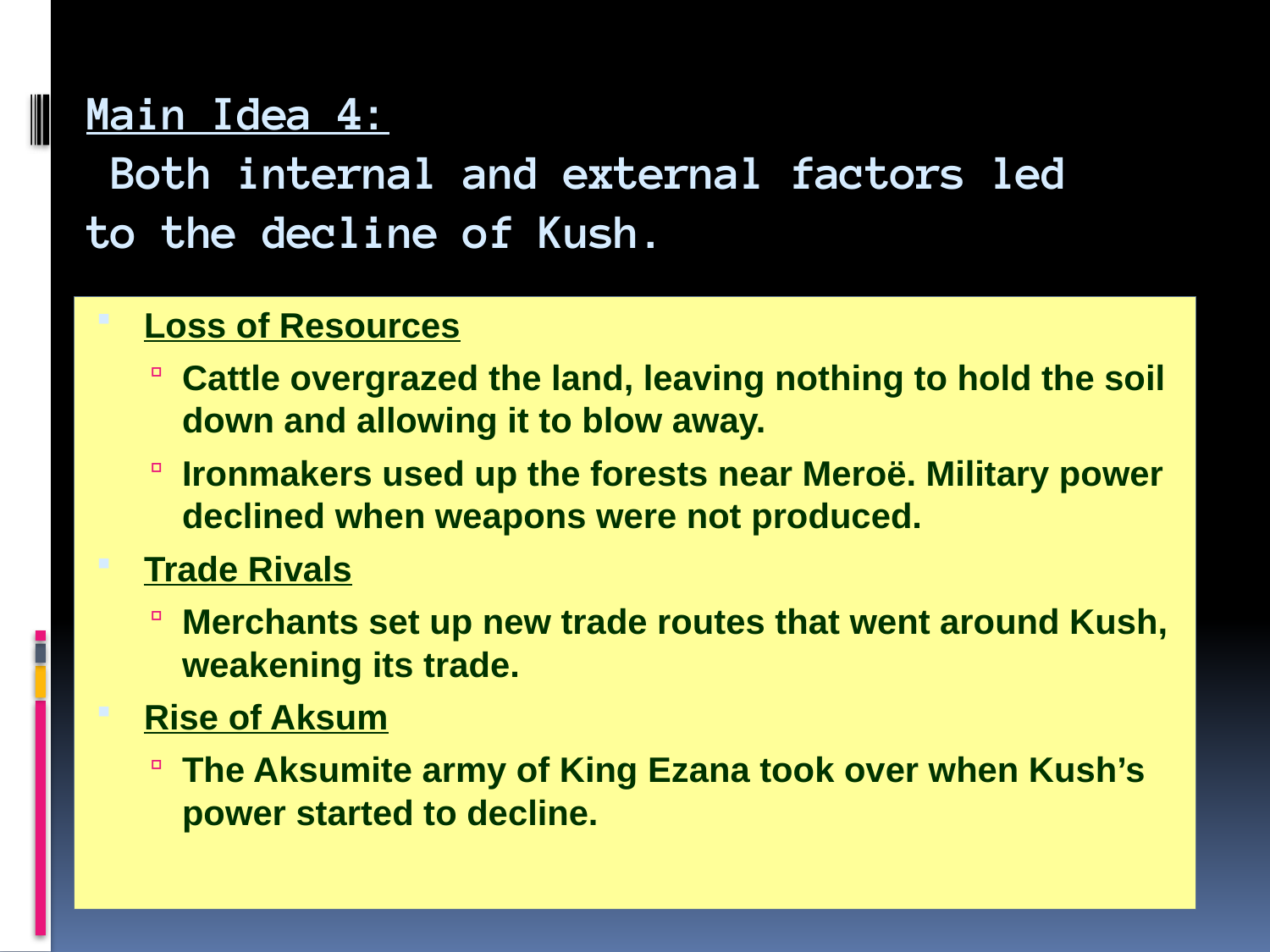

# Main Idea 4: Both internal and external factors led to the decline of Kush.
Loss of Resources
Cattle overgrazed the land, leaving nothing to hold the soil down and allowing it to blow away.
Ironmakers used up the forests near Meroë. Military power declined when weapons were not produced.
Trade Rivals
Merchants set up new trade routes that went around Kush, weakening its trade.
Rise of Aksum
The Aksumite army of King Ezana took over when Kush’s power started to decline.